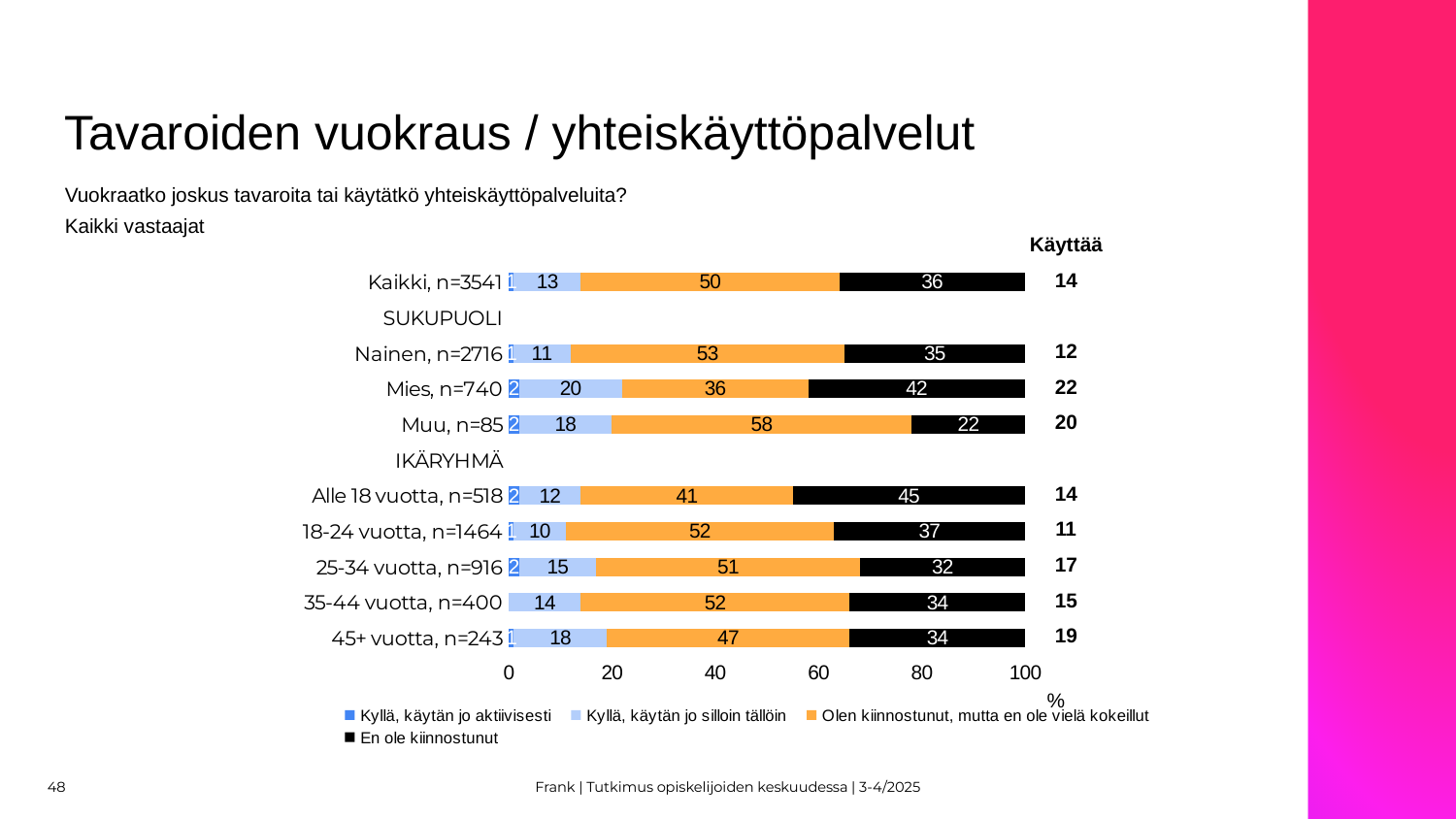

# Tavaroiden vuokraus / yhteiskäyttöpalvelut
Vuokraatko joskus tavaroita tai käytätkö yhteiskäyttöpalveluita?
Kaikki vastaajat
Käyttää

### Chart

| Category | Kyllä, käytän jo aktiivisesti | Kyllä, käytän jo silloin tällöin | Olen kiinnostunut, mutta en ole vielä kokeillut | En ole kiinnostunut |
|---|---|---|---|---|
| Kaikki, n=3541 | 1.0 | 13.0 | 50.0 | 36.0 |
| SUKUPUOLI | None | None | None | None |
| Nainen, n=2716 | 1.0 | 11.0 | 53.0 | 35.0 |
| Mies, n=740 | 2.0 | 20.0 | 36.0 | 42.0 |
| Muu, n=85 | 2.0 | 18.0 | 58.0 | 22.0 |
| IKÄRYHMÄ | None | None | None | None |
| Alle 18 vuotta, n=518 | 2.0 | 12.0 | 41.0 | 45.0 |
| 18-24 vuotta, n=1464 | 1.0 | 10.0 | 52.0 | 37.0 |
| 25-34 vuotta, n=916 | 2.0 | 15.0 | 51.0 | 32.0 |
| 35-44 vuotta, n=400 | None | 14.0 | 52.0 | 34.0 |
| 45+ vuotta, n=243 | 1.0 | 18.0 | 47.0 | 34.0 |
| 14 |
| --- |
|  |
| 12 |
| 22 |
| 20 |
|  |
| 14 |
| 11 |
| 17 |
| 15 |
| 19 |
48
Frank | Tutkimus opiskelijoiden keskuudessa | 3-4/2025